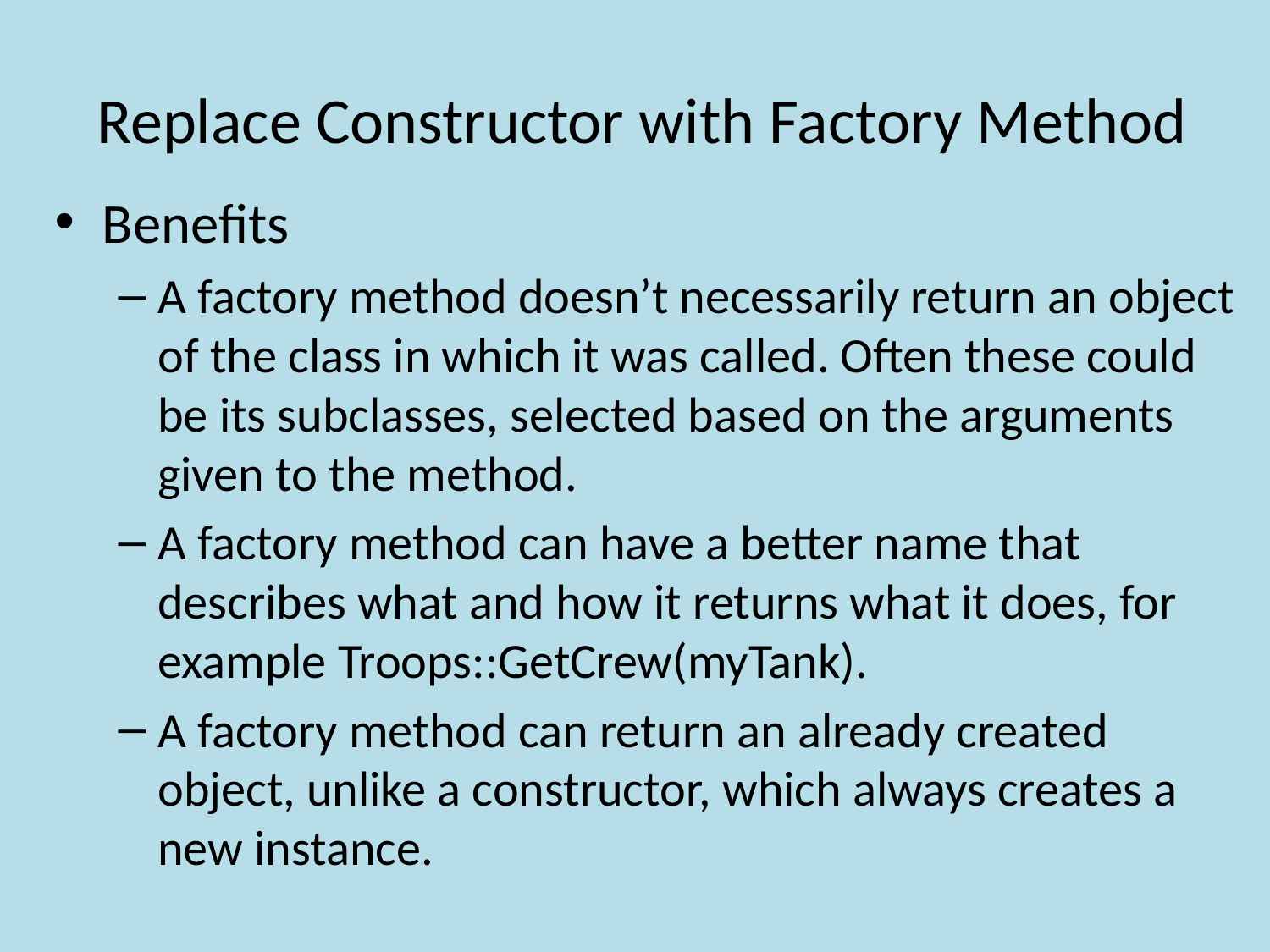

# Replace Constructor with Factory Method
Benefits
A factory method doesn’t necessarily return an object of the class in which it was called. Often these could be its subclasses, selected based on the arguments given to the method.
A factory method can have a better name that describes what and how it returns what it does, for example Troops::GetCrew(myTank).
A factory method can return an already created object, unlike a constructor, which always creates a new instance.